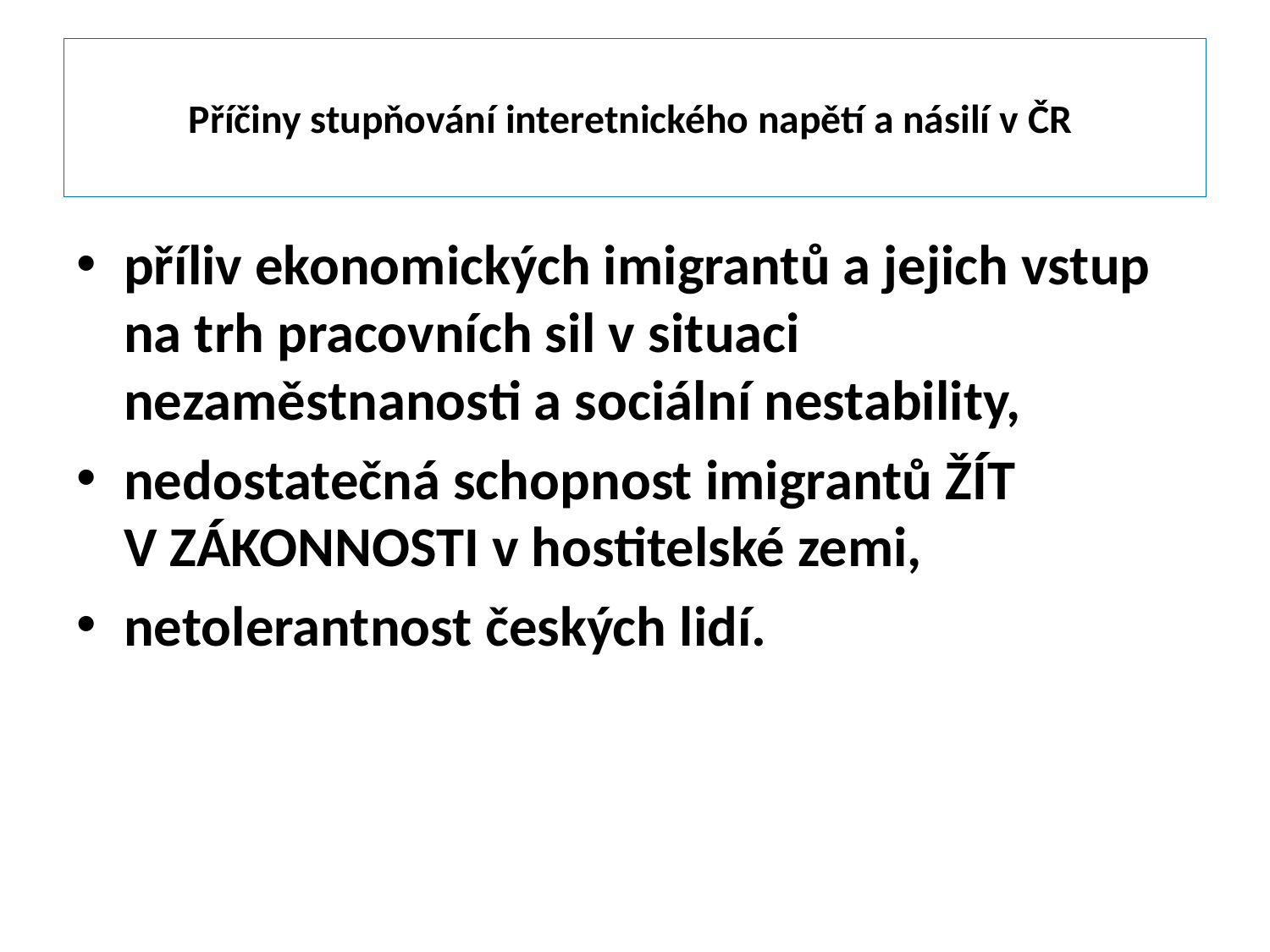

# Příčiny stupňování interetnického napětí a násilí v ČR
příliv ekonomických imigrantů a jejich vstup na trh pracovních sil v situaci nezaměstnanosti a sociální nestability,
nedostatečná schopnost imigrantů ŽÍT V ZÁKONNOSTI v hostitelské zemi,
netolerantnost českých lidí.